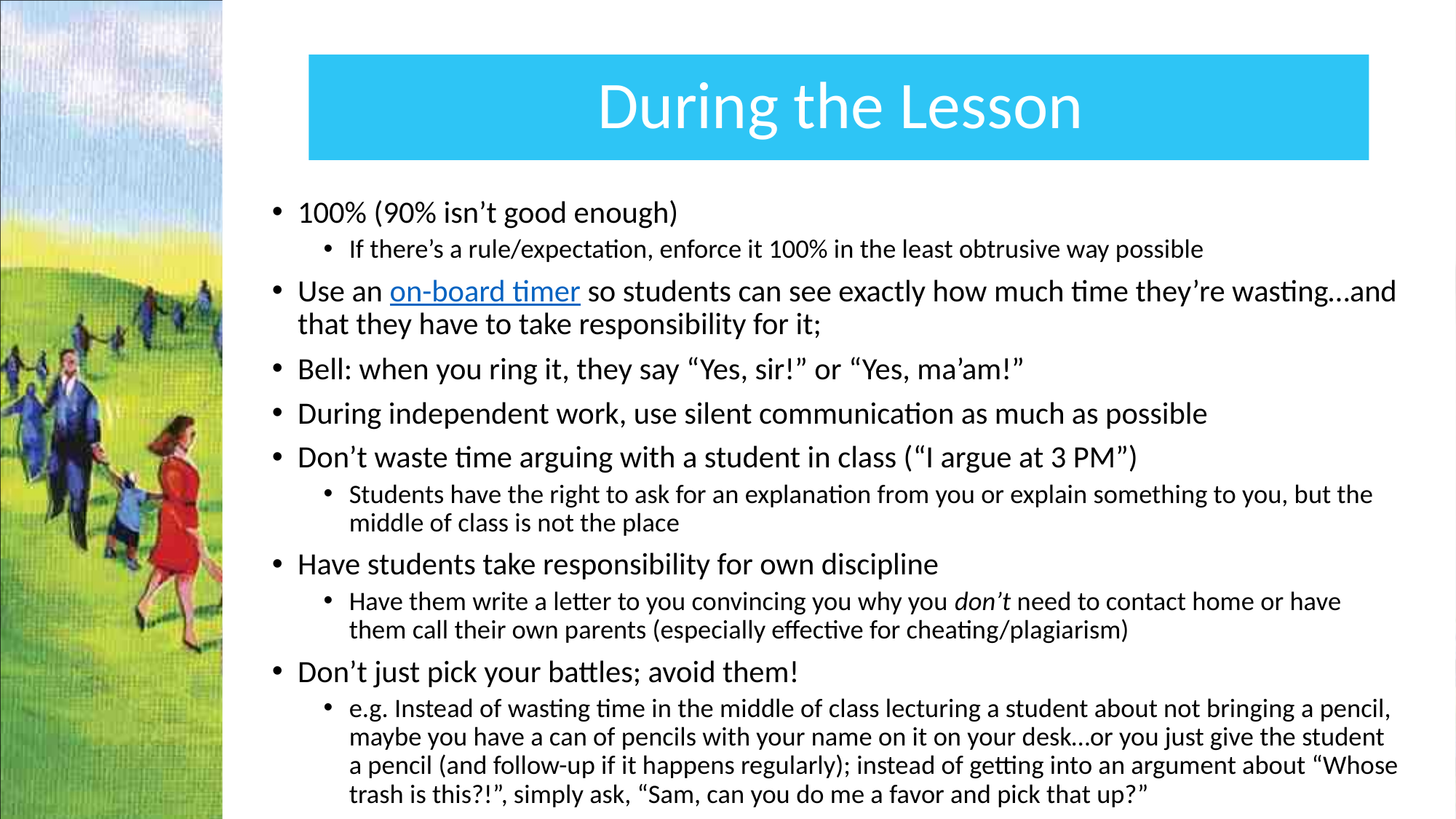

During the Lesson
100% (90% isn’t good enough)
If there’s a rule/expectation, enforce it 100% in the least obtrusive way possible
Use an on-board timer so students can see exactly how much time they’re wasting…and that they have to take responsibility for it;
Bell: when you ring it, they say “Yes, sir!” or “Yes, ma’am!”
During independent work, use silent communication as much as possible
Don’t waste time arguing with a student in class (“I argue at 3 PM”)
Students have the right to ask for an explanation from you or explain something to you, but the middle of class is not the place
Have students take responsibility for own discipline
Have them write a letter to you convincing you why you don’t need to contact home or have them call their own parents (especially effective for cheating/plagiarism)
Don’t just pick your battles; avoid them!
e.g. Instead of wasting time in the middle of class lecturing a student about not bringing a pencil, maybe you have a can of pencils with your name on it on your desk…or you just give the student a pencil (and follow-up if it happens regularly); instead of getting into an argument about “Whose trash is this?!”, simply ask, “Sam, can you do me a favor and pick that up?”